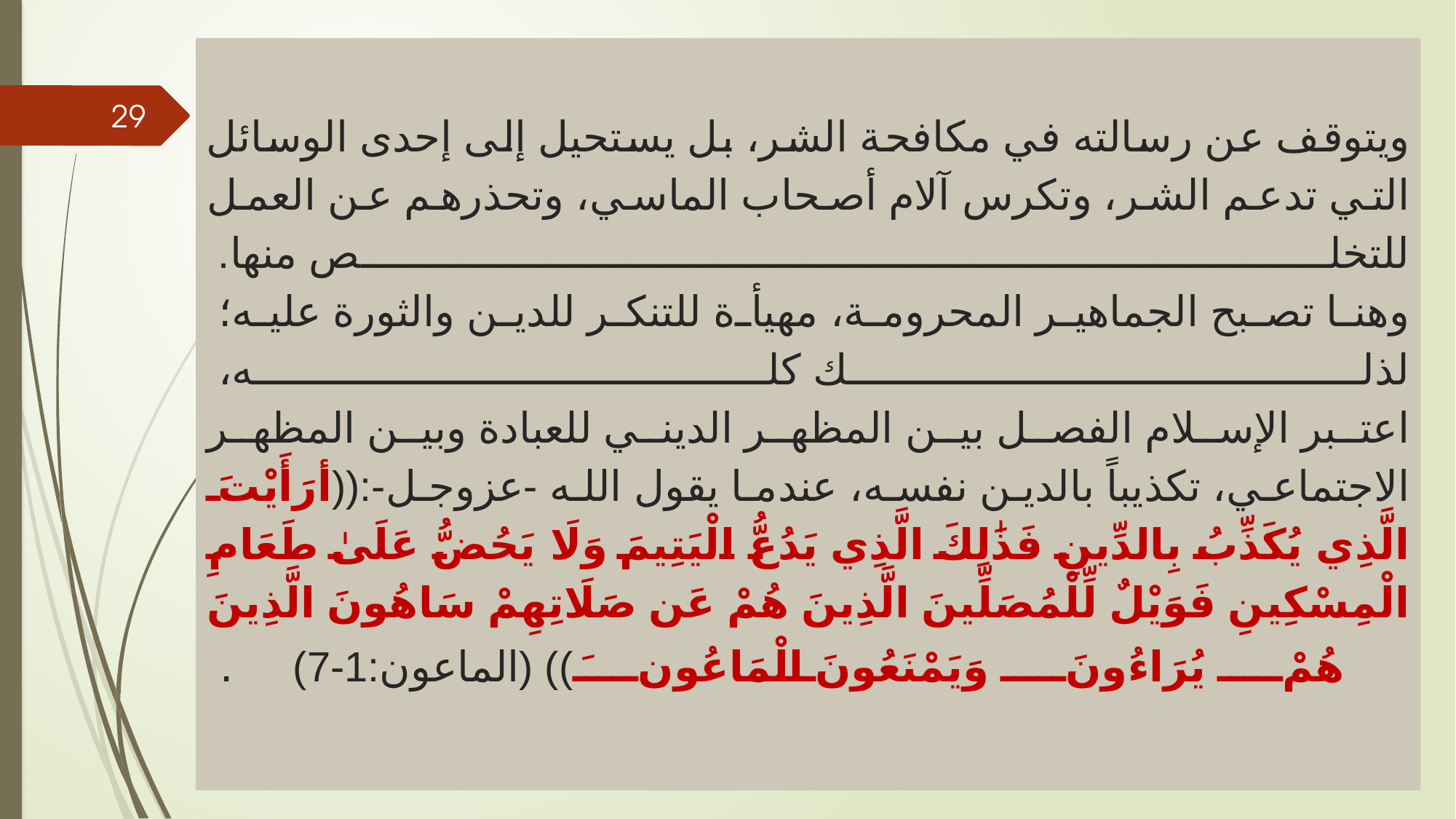

# ويتوقف عن رسالته في مكافحة الشر، بل يستحيل إلى إحدى الوسائل التي تدعم الشر، وتكرس آلام أصحاب الماسي، وتحذرهم عن العمل للتخلص منها. وهنا تصبح الجماهير المحرومة، مهيأة للتنكر للدين والثورة عليه؛ لذلك كله، اعتبر الإسلام الفصل بين المظهر الديني للعبادة وبين المظهر الاجتماعي، تكذيباً بالدين نفسه، عندما یقول الله -عزوجل-:((أرَأَيْتَ الَّذِي يُكَذِّبُ بِالدِّينِ فَذَٰلِكَ الَّذِي يَدُعُّ الْيَتِيمَ وَلَا يَحُضُّ عَلَىٰ طَعَامِ الْمِسْكِينِ فَوَيْلٌ لِّلْمُصَلِّينَ الَّذِينَ هُمْ عَن صَلَاتِهِمْ سَاهُونَ الَّذِينَ هُمْ يُرَاءُونَ وَيَمْنَعُونَ الْمَاعُونَ)) (الماعون:1-7)     .
29